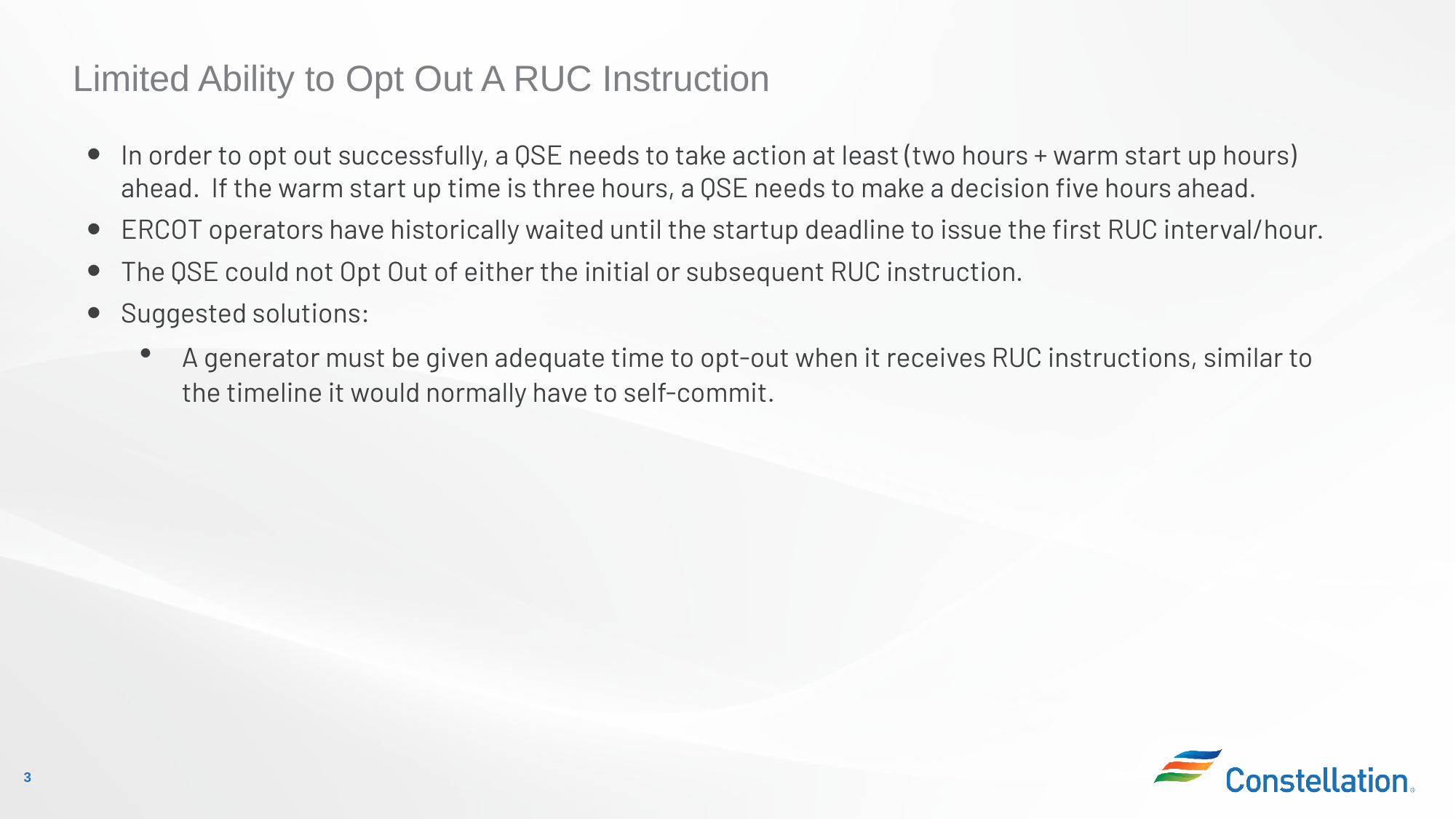

# Limited Ability to Opt Out A RUC Instruction
In order to opt out successfully, a QSE needs to take action at least (two hours + warm start up hours) ahead.  If the warm start up time is three hours, a QSE needs to make a decision five hours ahead.
ERCOT operators have historically waited until the startup deadline to issue the first RUC interval/hour.
The QSE could not Opt Out of either the initial or subsequent RUC instruction.
Suggested solutions:
A generator must be given adequate time to opt-out when it receives RUC instructions, similar to the timeline it would normally have to self-commit.

3